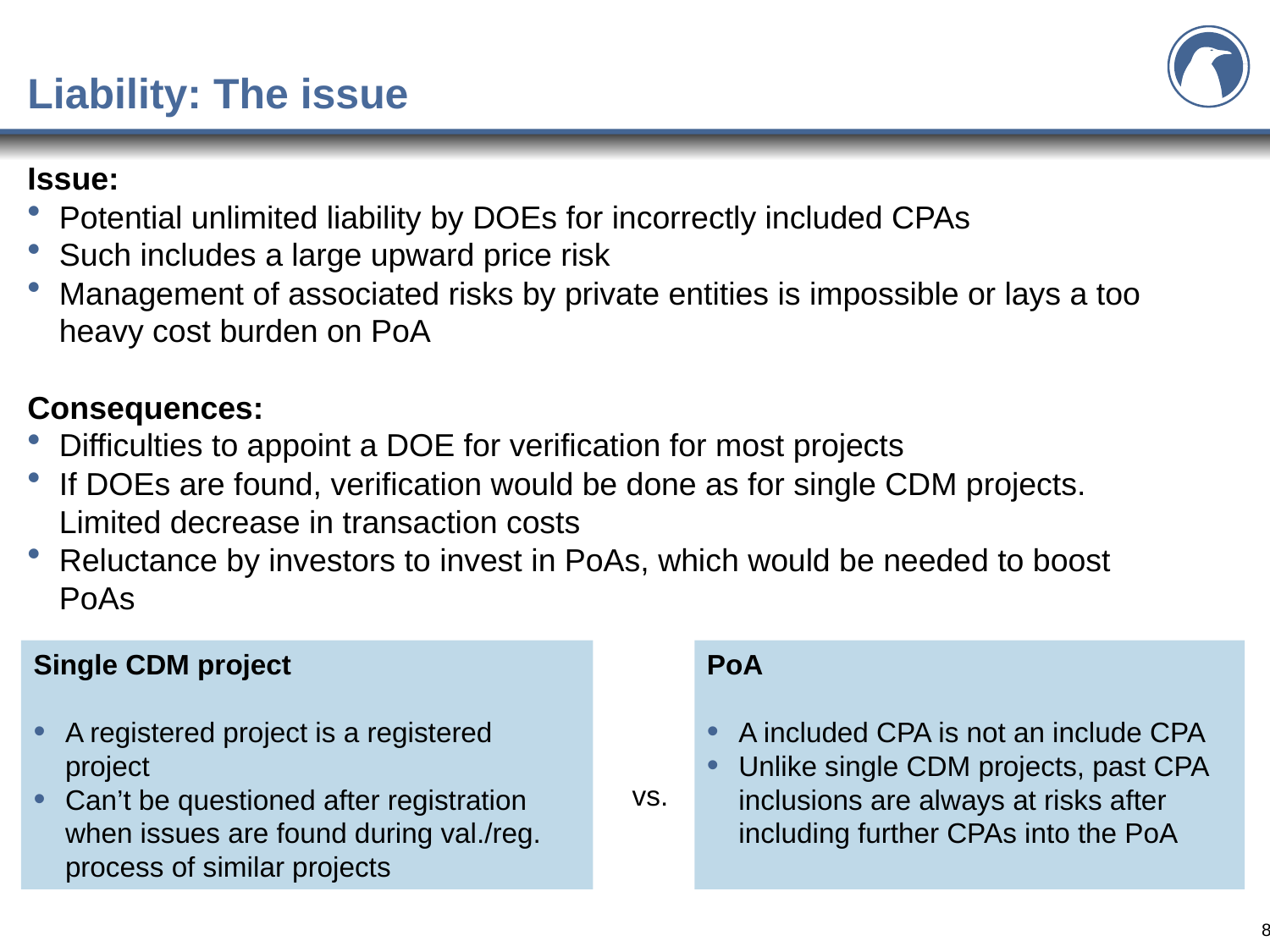

# Liability: The issue
Issue:
Potential unlimited liability by DOEs for incorrectly included CPAs
Such includes a large upward price risk
Management of associated risks by private entities is impossible or lays a too heavy cost burden on PoA

Consequences:
Difficulties to appoint a DOE for verification for most projects
If DOEs are found, verification would be done as for single CDM projects. Limited decrease in transaction costs
Reluctance by investors to invest in PoAs, which would be needed to boost PoAs
PoA

A included CPA is not an include CPA
Unlike single CDM projects, past CPA inclusions are always at risks after including further CPAs into the PoA
Single CDM project

A registered project is a registered project
Can’t be questioned after registration when issues are found during val./reg. process of similar projects
vs.